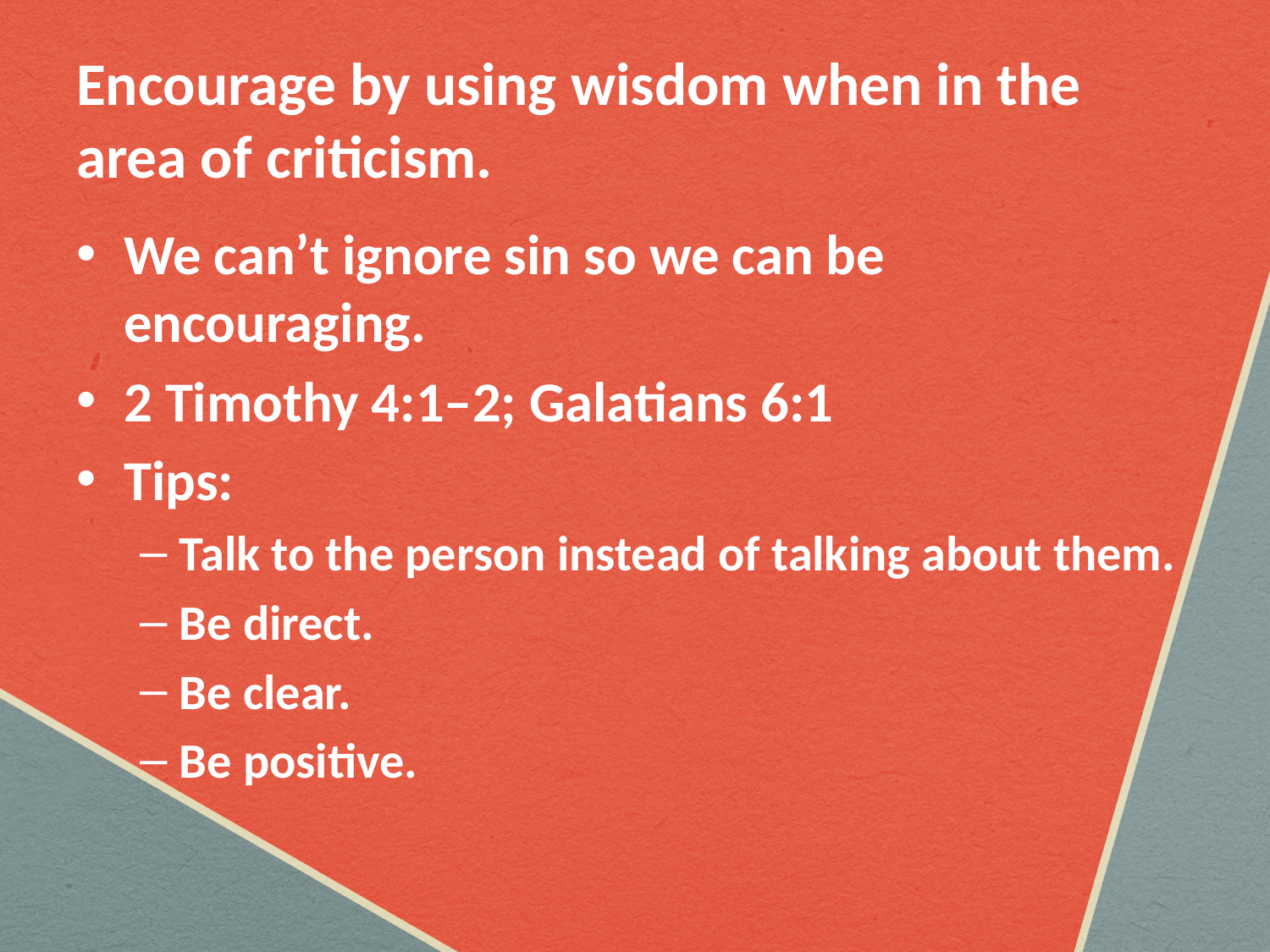

# Encourage by using wisdom when in the area of criticism.
We can’t ignore sin so we can be encouraging.
2 Timothy 4:1–2; Galatians 6:1
Tips:
Talk to the person instead of talking about them.
Be direct.
Be clear.
Be positive.